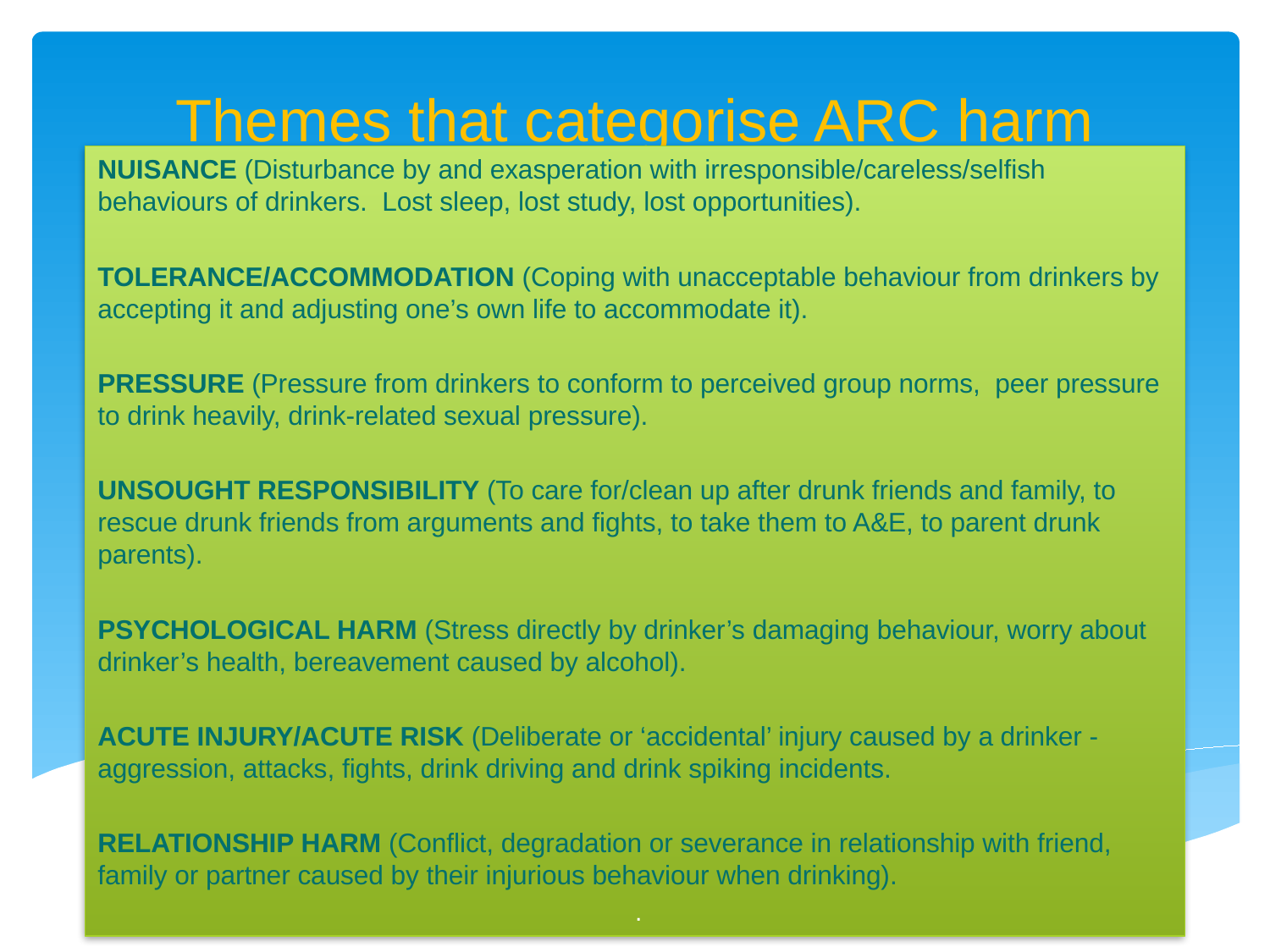

# Themes that categorise ARC harm
NUISANCE (Disturbance by and exasperation with irresponsible/careless/selfish behaviours of drinkers.  Lost sleep, lost study, lost opportunities).

TOLERANCE/ACCOMMODATION (Coping with unacceptable behaviour from drinkers by accepting it and adjusting one’s own life to accommodate it).

PRESSURE (Pressure from drinkers to conform to perceived group norms,  peer pressure to drink heavily, drink-related sexual pressure).

UNSOUGHT RESPONSIBILITY (To care for/clean up after drunk friends and family, to rescue drunk friends from arguments and fights, to take them to A&E, to parent drunk parents).

PSYCHOLOGICAL HARM (Stress directly by drinker’s damaging behaviour, worry about drinker’s health, bereavement caused by alcohol).

ACUTE INJURY/ACUTE RISK (Deliberate or ‘accidental’ injury caused by a drinker - aggression, attacks, fights, drink driving and drink spiking incidents.

RELATIONSHIP HARM (Conflict, degradation or severance in relationship with friend, family or partner caused by their injurious behaviour when drinking).
 .